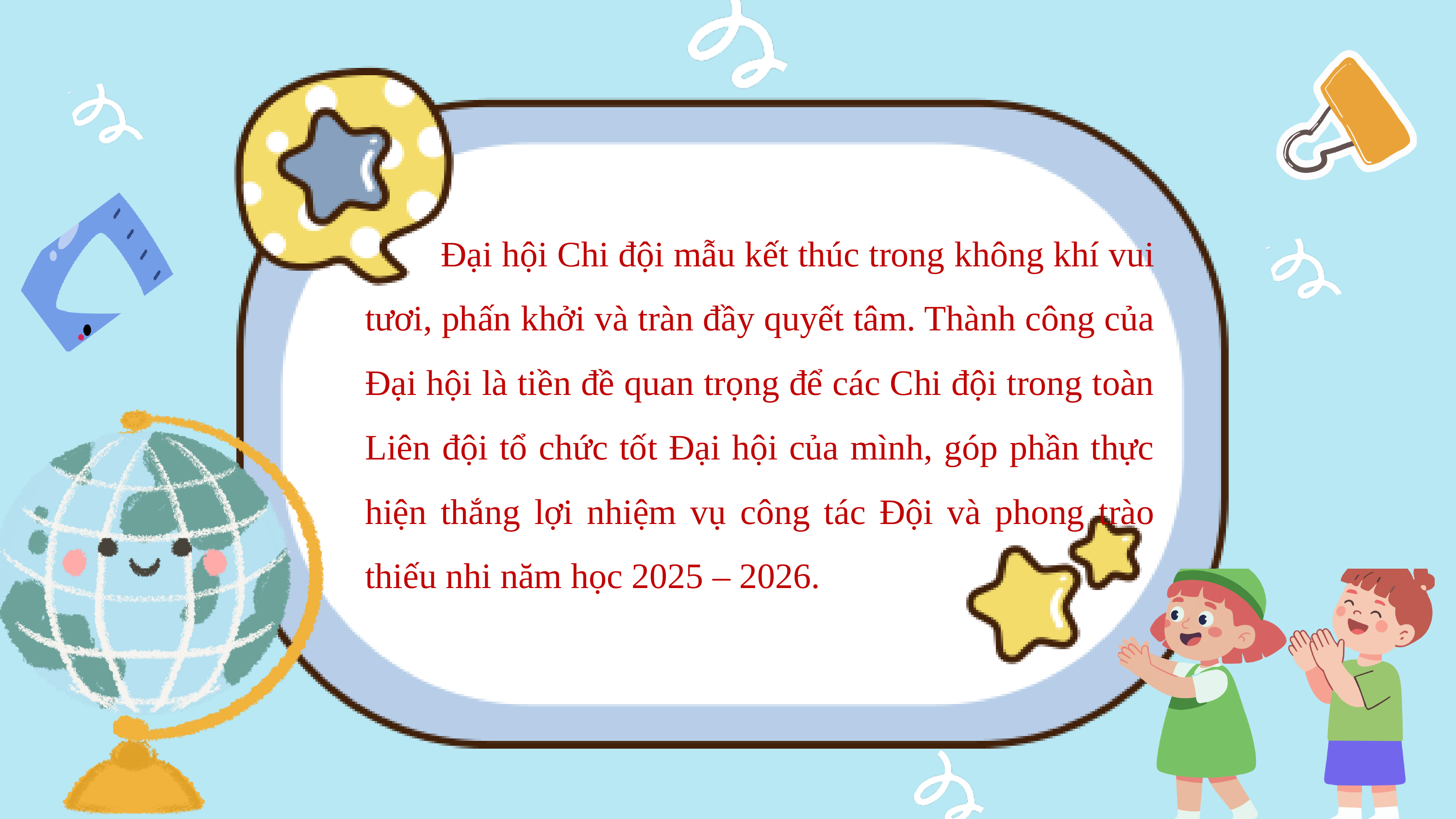

Đại hội Chi đội mẫu kết thúc trong không khí vui tươi, phấn khởi và tràn đầy quyết tâm. Thành công của Đại hội là tiền đề quan trọng để các Chi đội trong toàn Liên đội tổ chức tốt Đại hội của mình, góp phần thực hiện thắng lợi nhiệm vụ công tác Đội và phong trào thiếu nhi năm học 2025 – 2026.